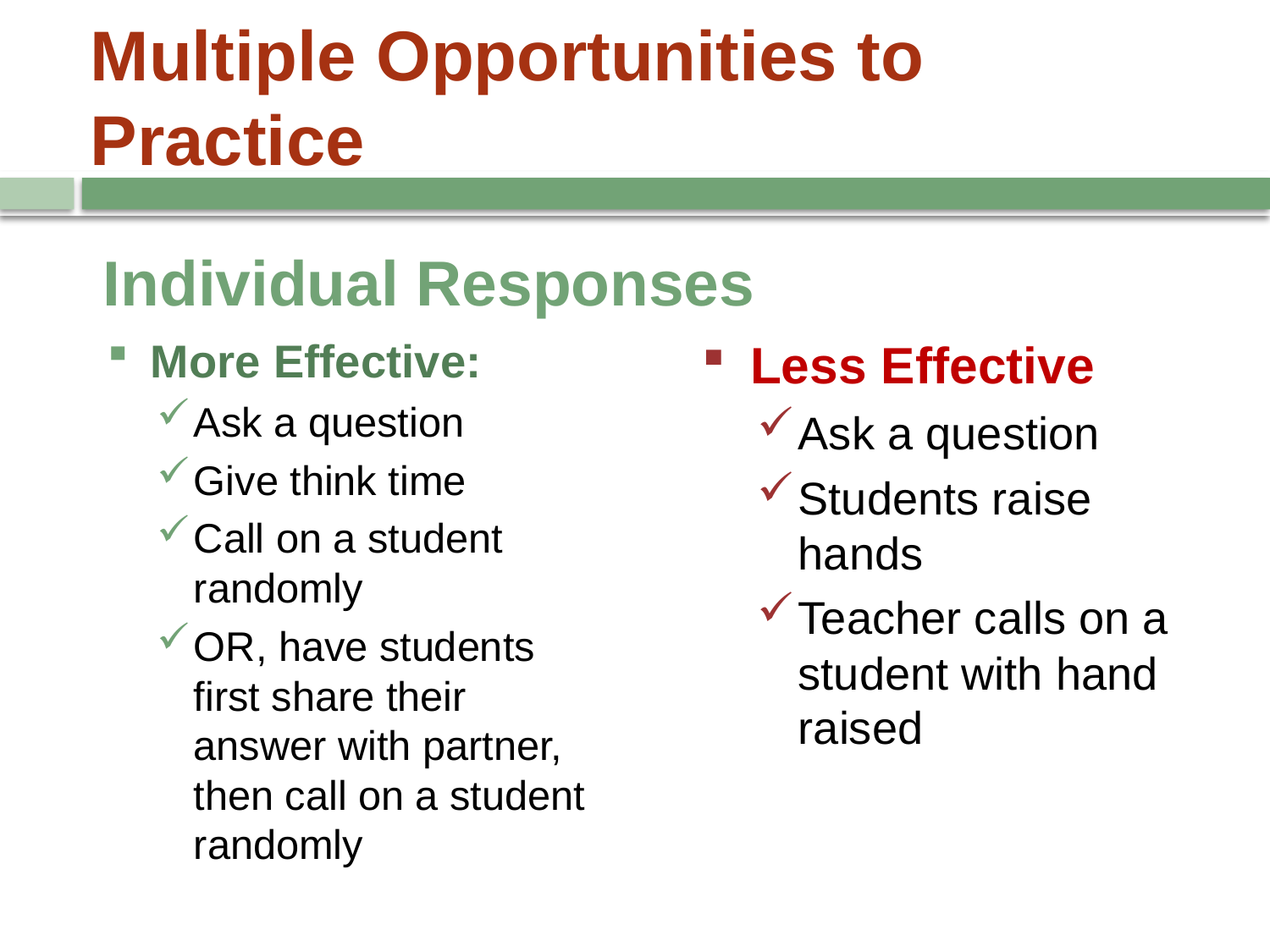

Multiple Opportunities to Practice
# Individual Responses
More Effective:
Ask a question
Give think time
Call on a student randomly
OR, have students first share their answer with partner, then call on a student randomly
Less Effective
Ask a question
Students raise hands
Teacher calls on a student with hand raised
16